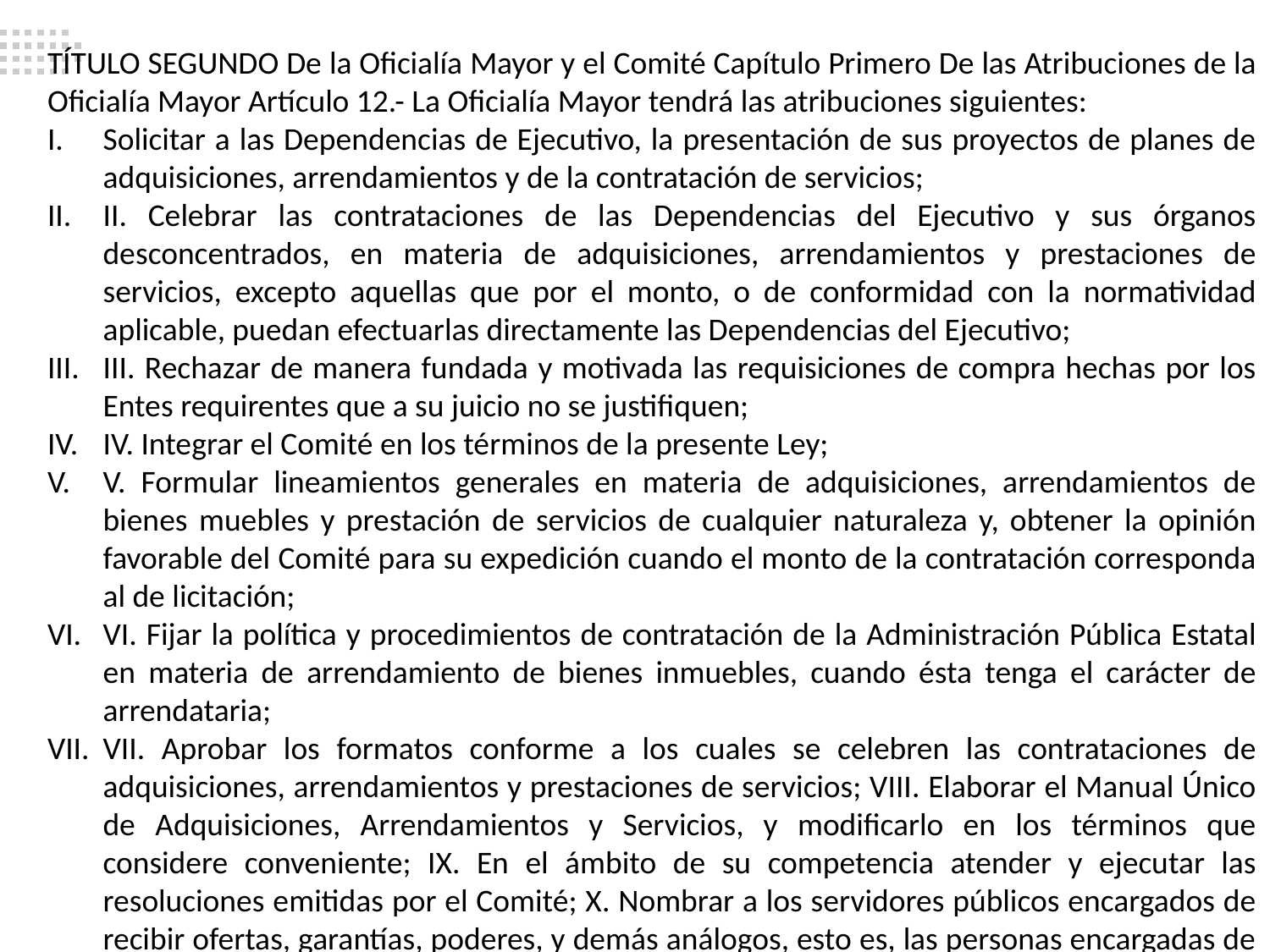

TÍTULO SEGUNDO De la Oficialía Mayor y el Comité Capítulo Primero De las Atribuciones de la Oficialía Mayor Artículo 12.- La Oficialía Mayor tendrá las atribuciones siguientes:
Solicitar a las Dependencias de Ejecutivo, la presentación de sus proyectos de planes de adquisiciones, arrendamientos y de la contratación de servicios;
II. Celebrar las contrataciones de las Dependencias del Ejecutivo y sus órganos desconcentrados, en materia de adquisiciones, arrendamientos y prestaciones de servicios, excepto aquellas que por el monto, o de conformidad con la normatividad aplicable, puedan efectuarlas directamente las Dependencias del Ejecutivo;
III. Rechazar de manera fundada y motivada las requisiciones de compra hechas por los Entes requirentes que a su juicio no se justifiquen;
IV. Integrar el Comité en los términos de la presente Ley;
V. Formular lineamientos generales en materia de adquisiciones, arrendamientos de bienes muebles y prestación de servicios de cualquier naturaleza y, obtener la opinión favorable del Comité para su expedición cuando el monto de la contratación corresponda al de licitación;
VI. Fijar la política y procedimientos de contratación de la Administración Pública Estatal en materia de arrendamiento de bienes inmuebles, cuando ésta tenga el carácter de arrendataria;
VII. Aprobar los formatos conforme a los cuales se celebren las contrataciones de adquisiciones, arrendamientos y prestaciones de servicios; VIII. Elaborar el Manual Único de Adquisiciones, Arrendamientos y Servicios, y modificarlo en los términos que considere conveniente; IX. En el ámbito de su competencia atender y ejecutar las resoluciones emitidas por el Comité; X. Nombrar a los servidores públicos encargados de recibir ofertas, garantías, poderes, y demás análogos, esto es, las personas encargadas de organizar y coordinar todas las actividades y actos de los procedimientos de contratación;